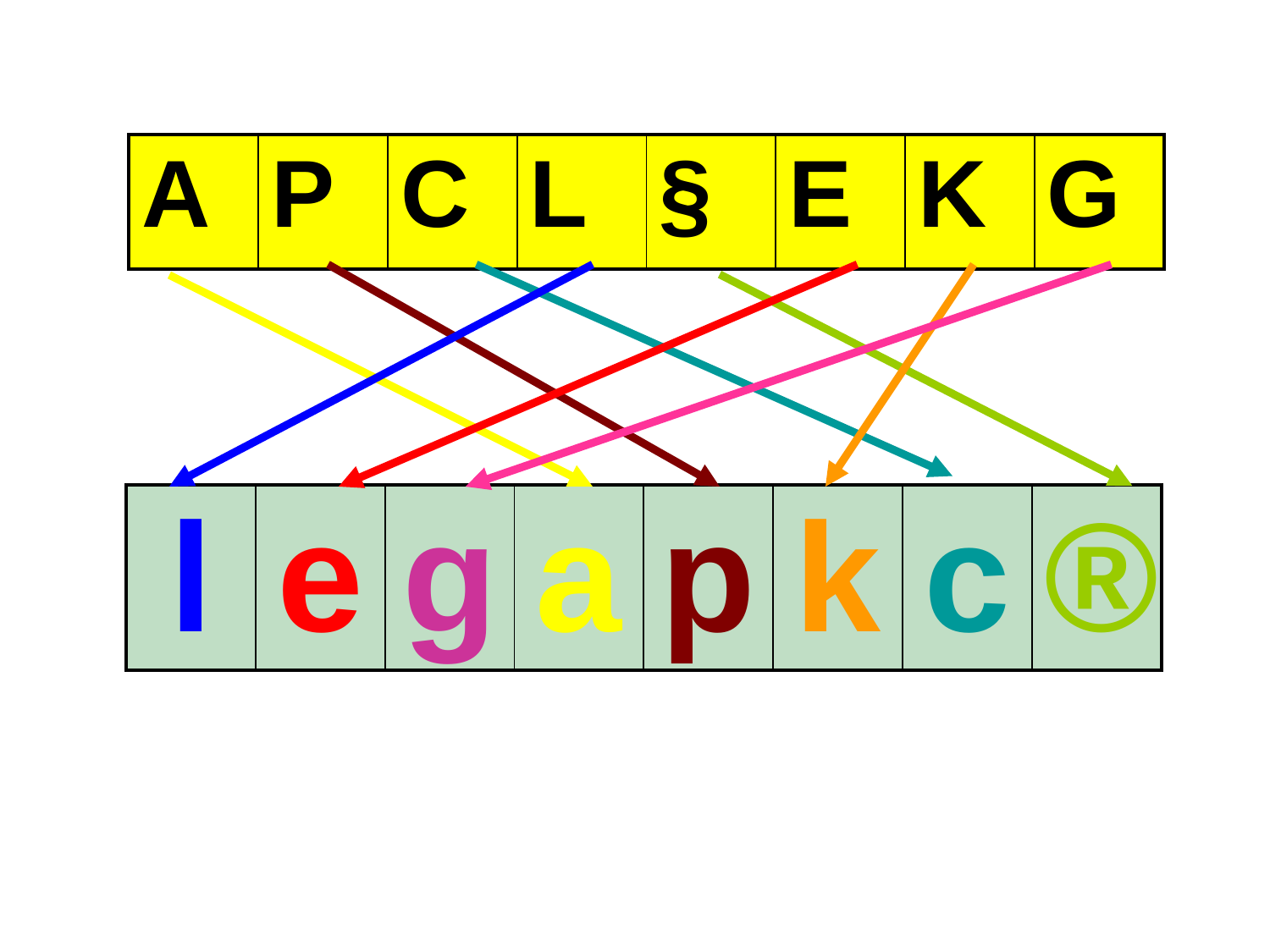

| A | P | C | L | § | E | K | G |
| --- | --- | --- | --- | --- | --- | --- | --- |

| l | e | g | a | p | k | c | ® |
| --- | --- | --- | --- | --- | --- | --- | --- |